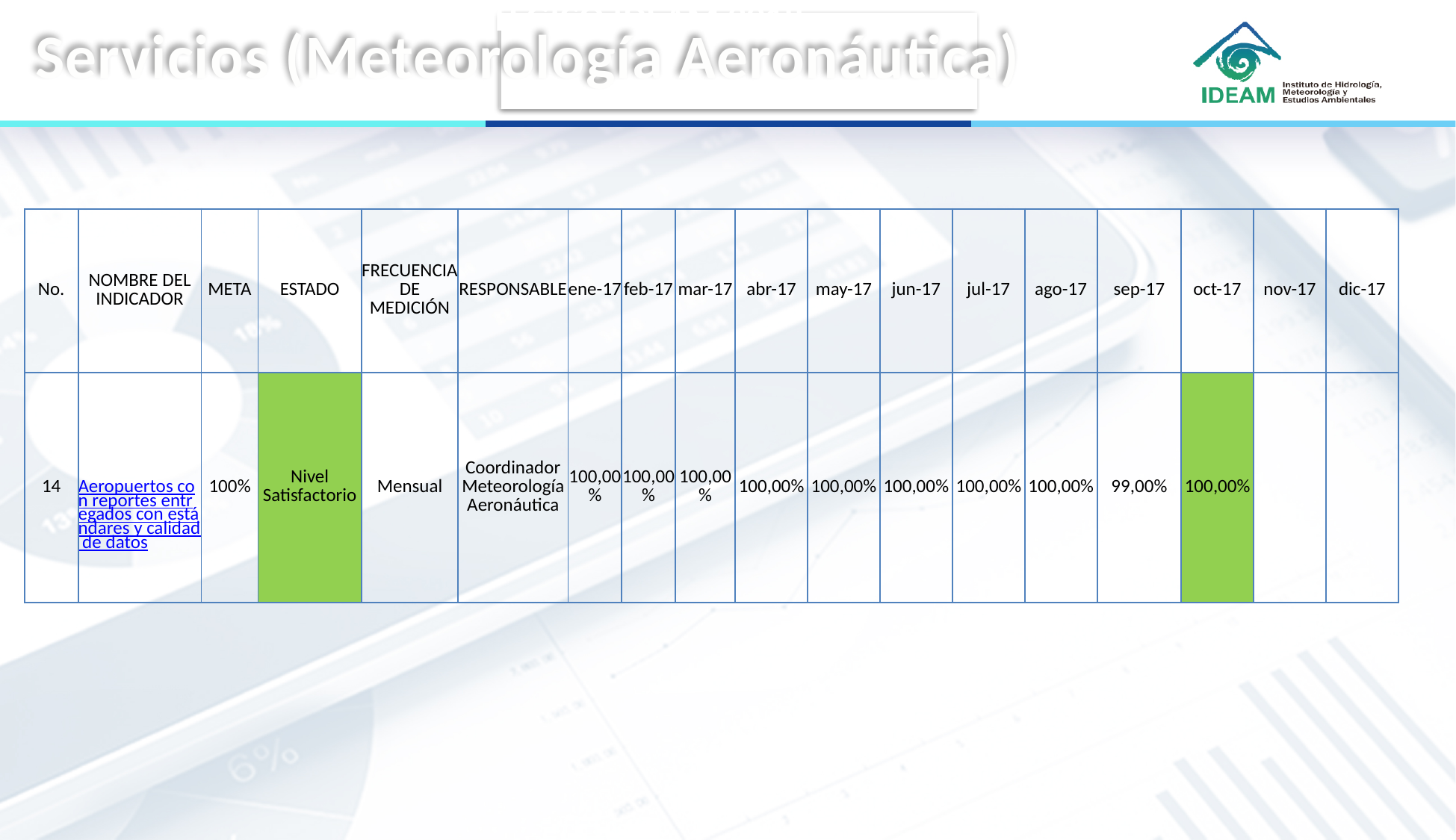

METAS PLAN ESTRATEGICO IDEAM 2018
PLAN  CUATRIENAL
Servicios (Meteorología Aeronáutica)
| No. | NOMBRE DEL INDICADOR | META | ESTADO | FRECUENCIA DE MEDICIÓN | RESPONSABLE | ene-17 | feb-17 | mar-17 | abr-17 | may-17 | jun-17 | jul-17 | ago-17 | sep-17 | oct-17 | nov-17 | dic-17 |
| --- | --- | --- | --- | --- | --- | --- | --- | --- | --- | --- | --- | --- | --- | --- | --- | --- | --- |
| 14 | Aeropuertos con reportes entregados con estándares y calidad de datos | 100% | Nivel Satisfactorio | Mensual | Coordinador Meteorología Aeronáutica | 100,00% | 100,00% | 100,00% | 100,00% | 100,00% | 100,00% | 100,00% | 100,00% | 99,00% | 100,00% |  |  |